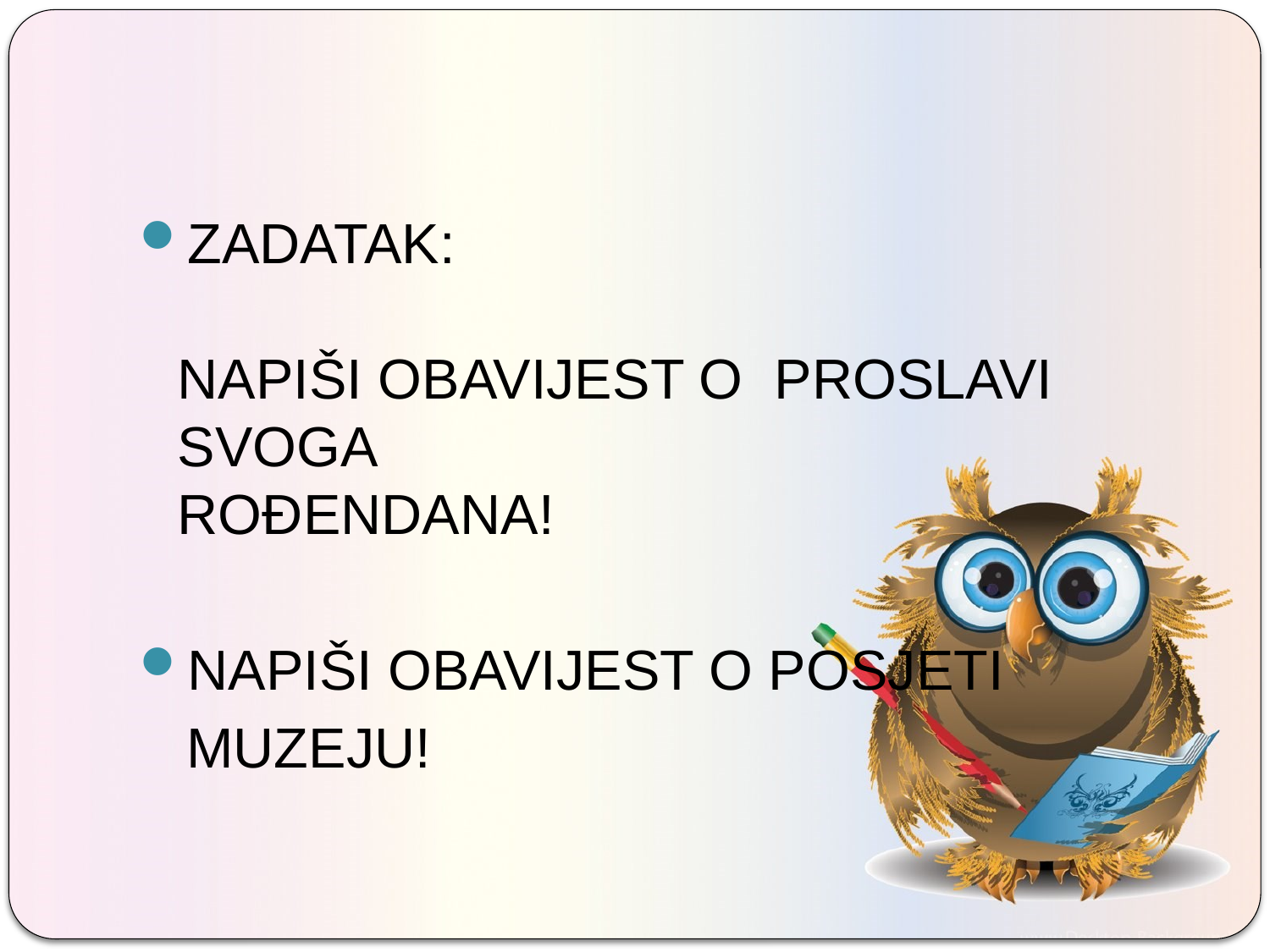

#
ZADATAK:
NAPIŠI OBAVIJEST O  PROSLAVI SVOGA
ROĐENDANA!

NAPIŠI OBAVIJEST O POSJETI
   MUZEJU!